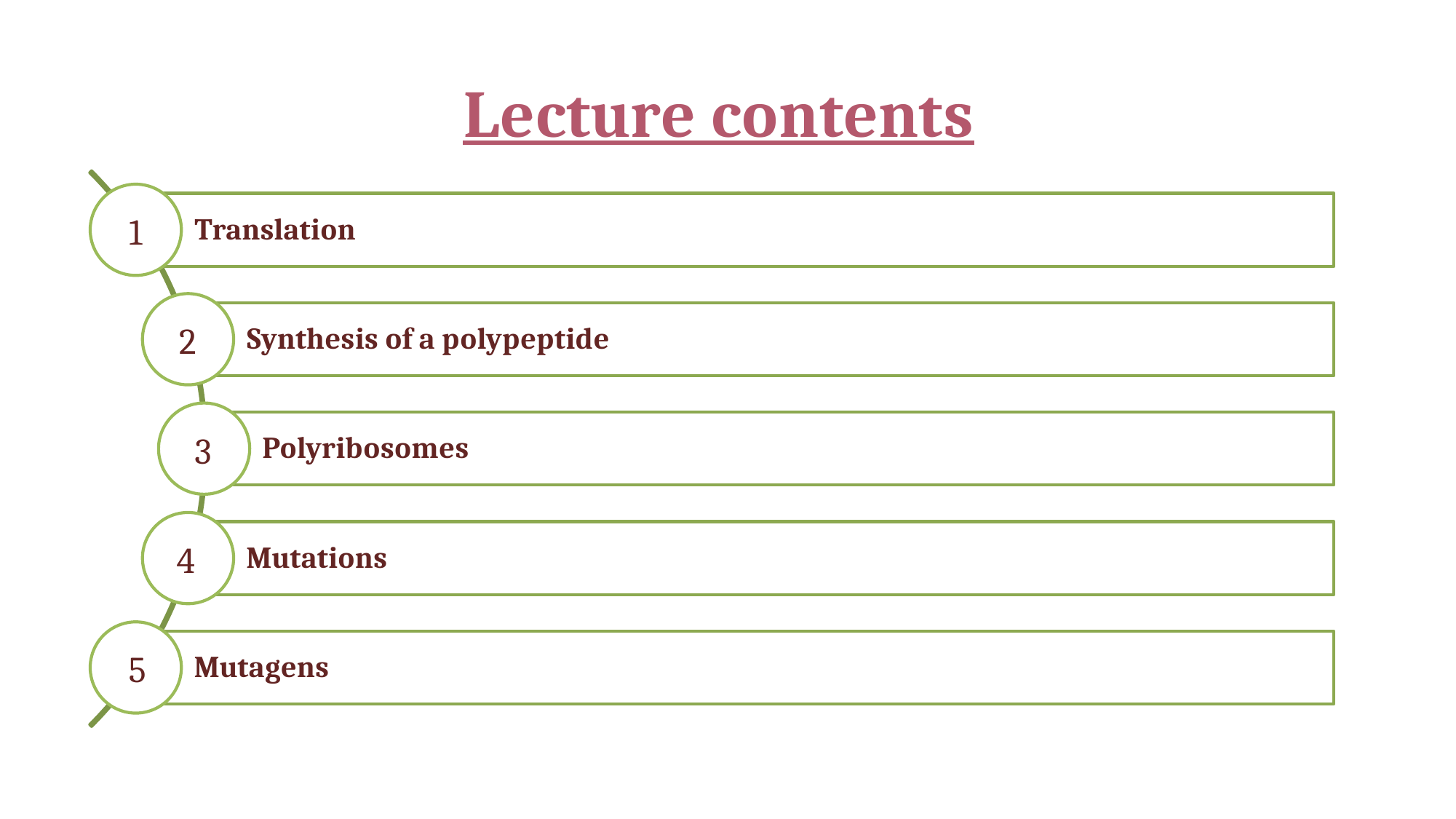

# Lecture contents
Translation
Synthesis of a polypeptide
Polyribosomes
Mutations
Mutagens
1
2
3
4
5